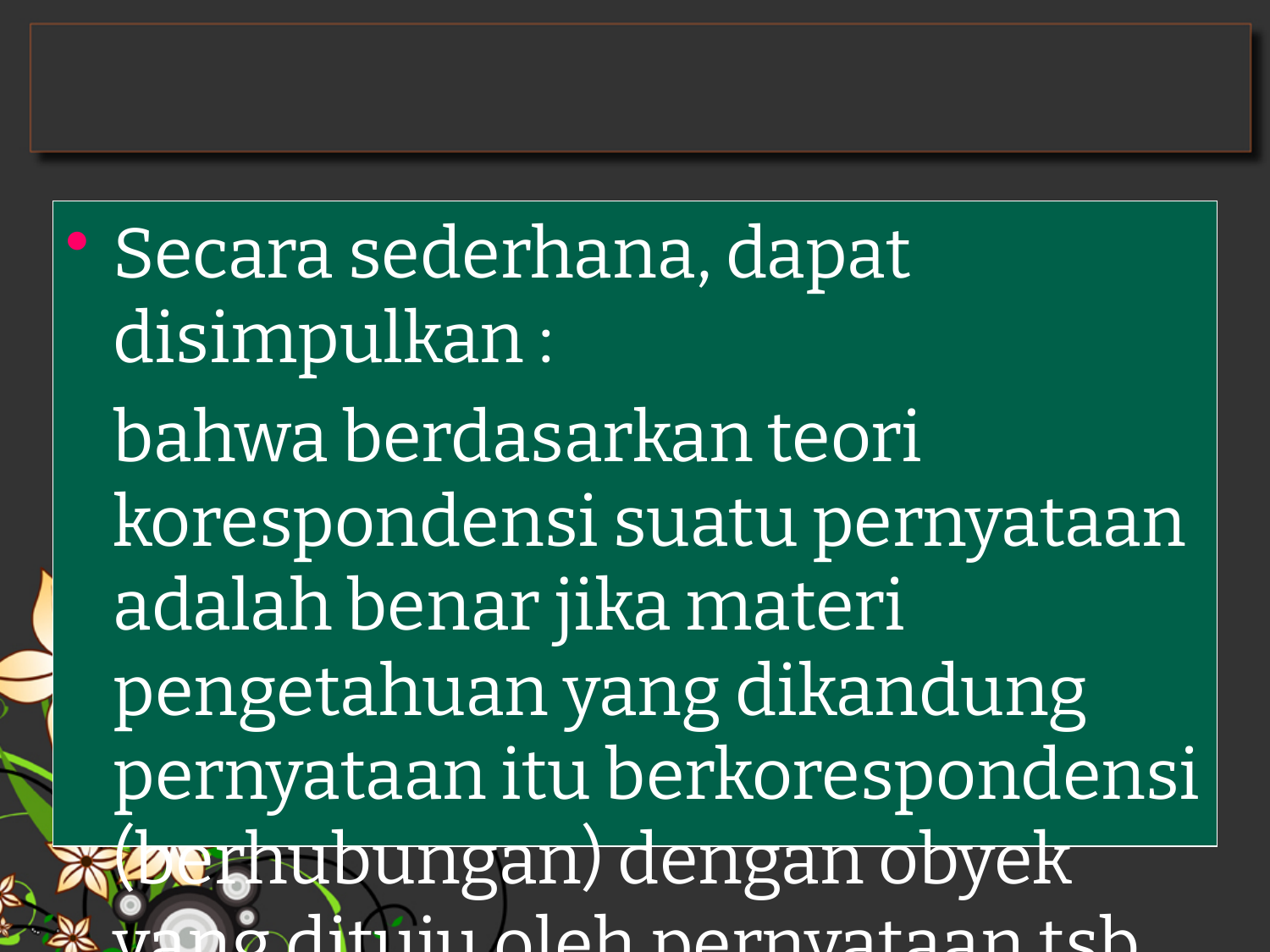

Secara sederhana, dapat disimpulkan :
	bahwa berdasarkan teori korespondensi suatu pernyataan adalah benar jika materi pengetahuan yang dikandung pernyataan itu berkorespondensi (berhubungan) dengan obyek yang dituju oleh pernyataan tsb (Suriasumantri, 1990: 57).